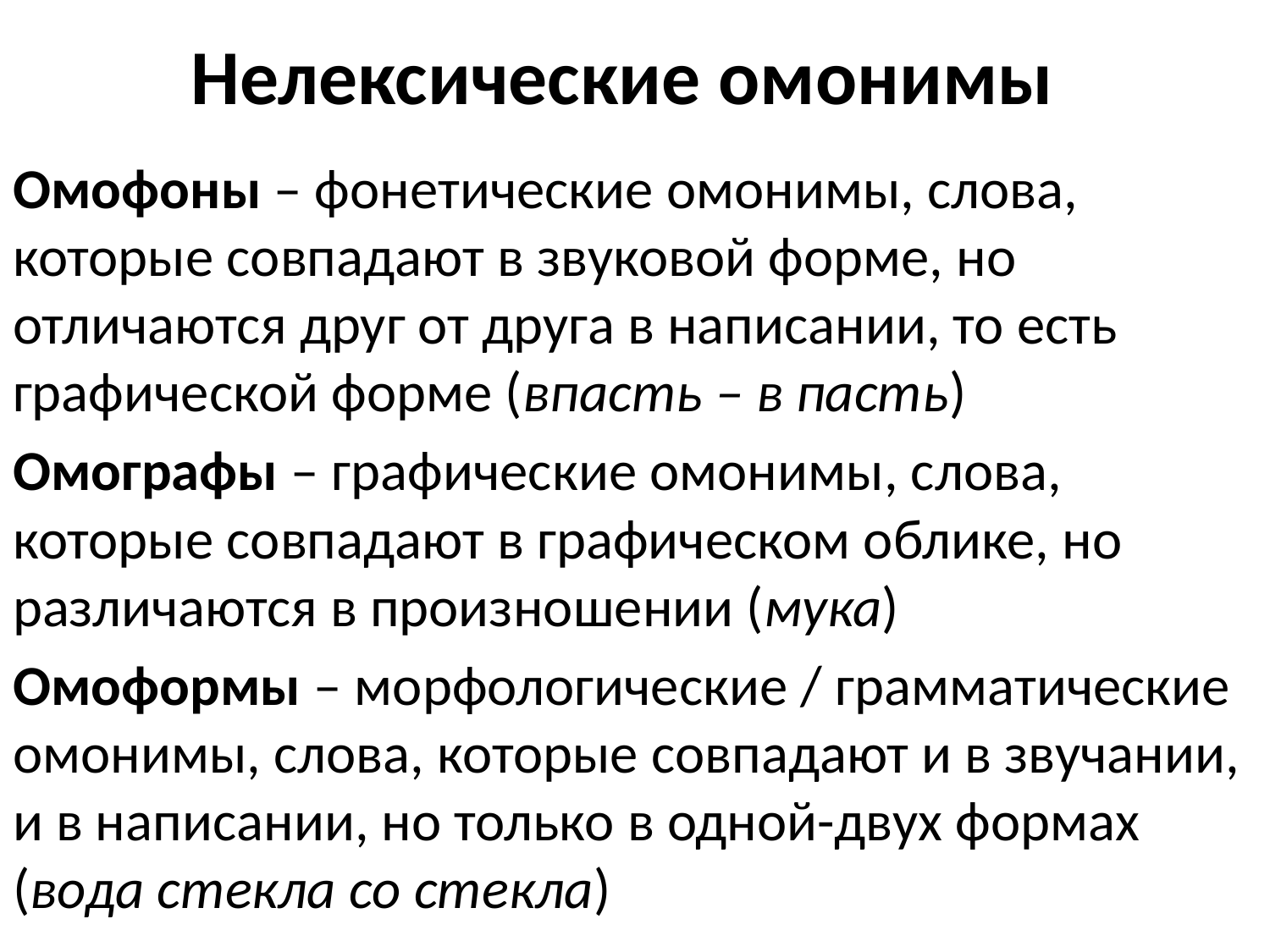

# Нелексические омонимы
Омофоны – фонетические омонимы, слова, которые совпадают в звуковой форме, но отличаются друг от друга в написании, то есть графической форме (впасть – в пасть)
Омографы – графические омонимы, слова, которые совпадают в графическом облике, но различаются в произношении (мука)
Омоформы – морфологические / грамматические омонимы, слова, которые совпадают и в звучании, и в написании, но только в одной-двух формах (вода стекла со стекла)